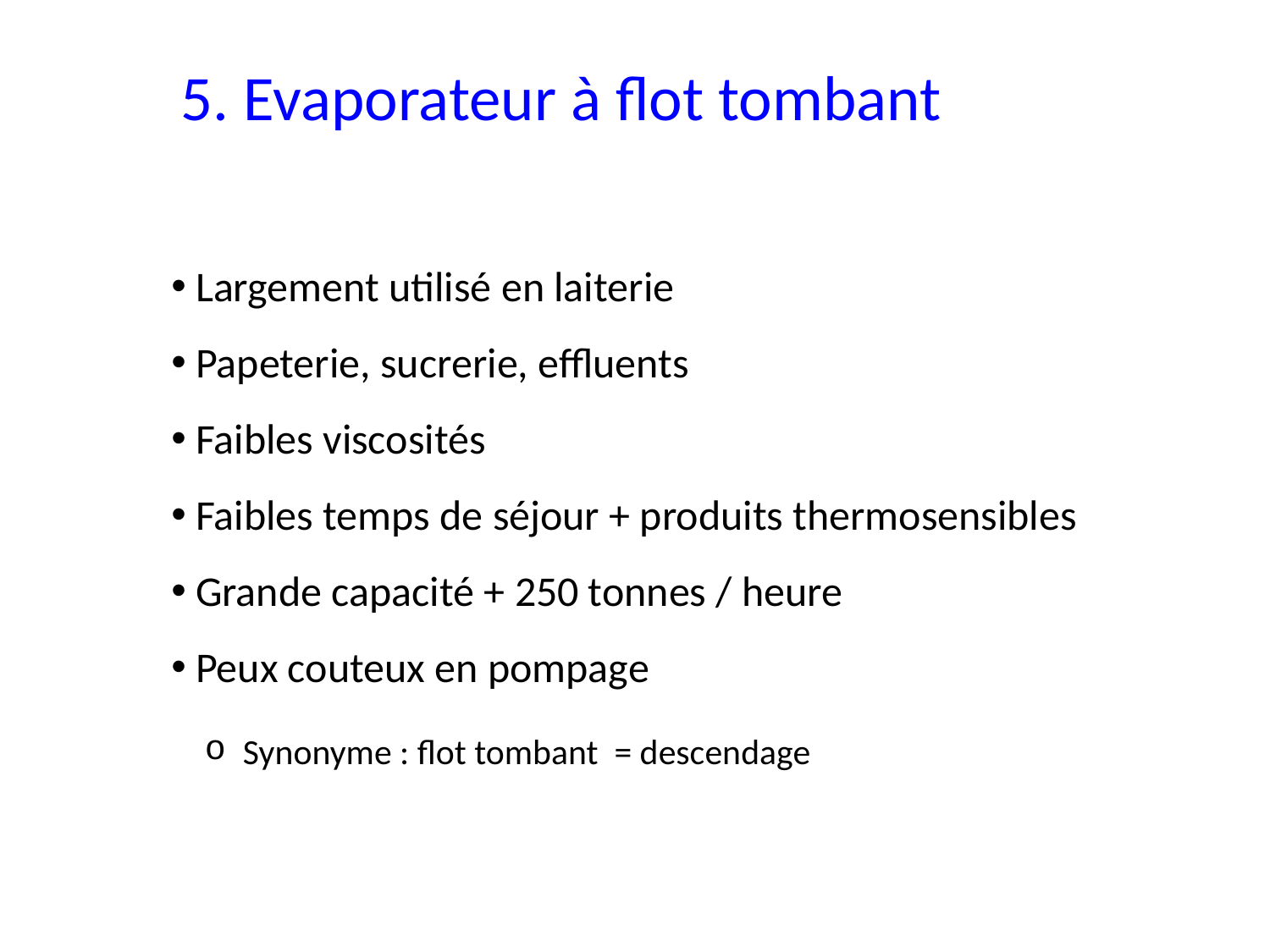

5. Evaporateur à flot tombant
 Largement utilisé en laiterie
 Papeterie, sucrerie, effluents
 Faibles viscosités
 Faibles temps de séjour + produits thermosensibles
 Grande capacité + 250 tonnes / heure
 Peux couteux en pompage

 Synonyme : flot tombant  = descendage